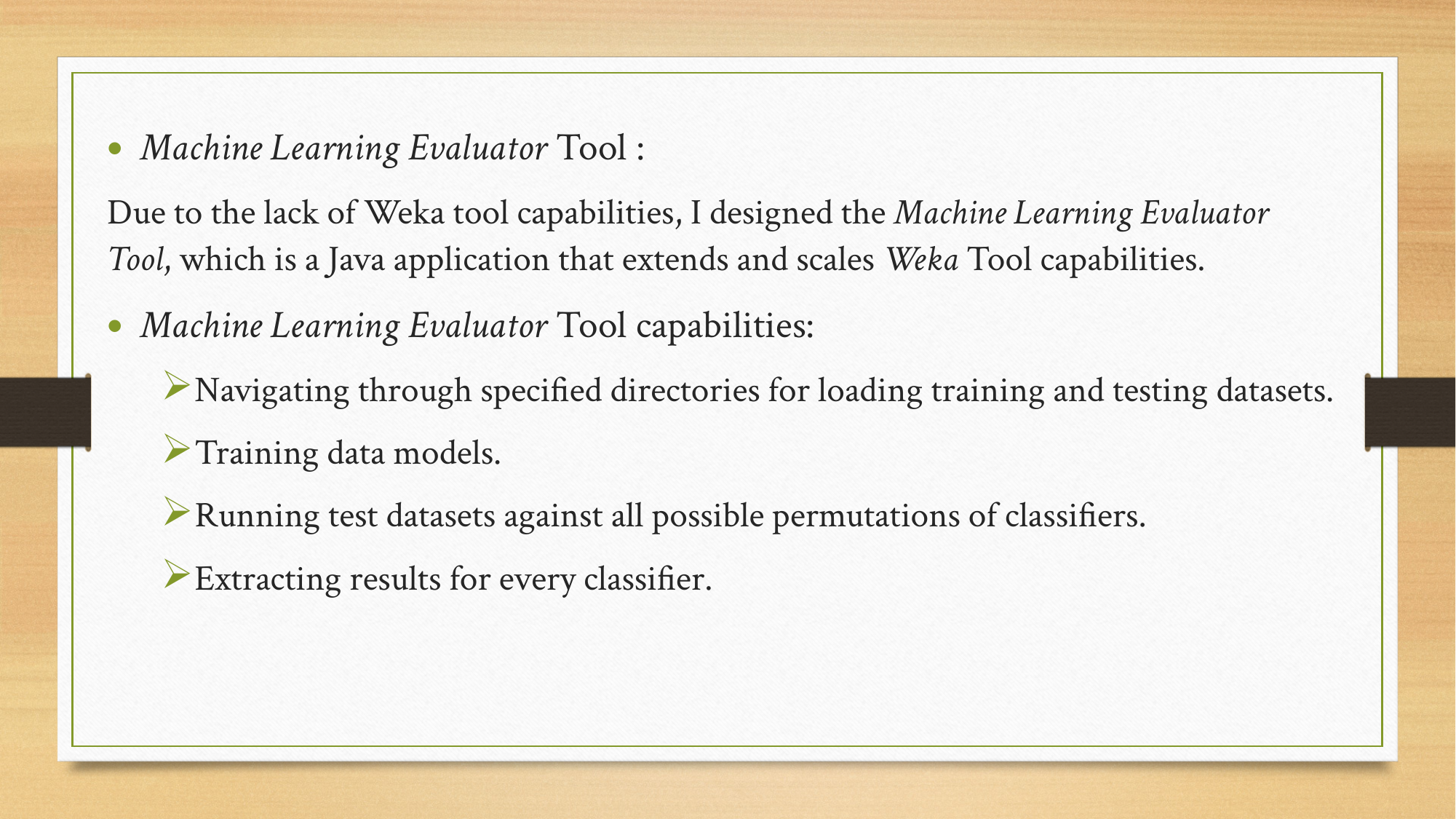

Machine Learning Evaluator Tool :
Due to the lack of Weka tool capabilities, I designed the Machine Learning Evaluator Tool, which is a Java application that extends and scales Weka Tool capabilities.
Machine Learning Evaluator Tool capabilities:
Navigating through specified directories for loading training and testing datasets.
Training data models.
Running test datasets against all possible permutations of classifiers.
Extracting results for every classifier.